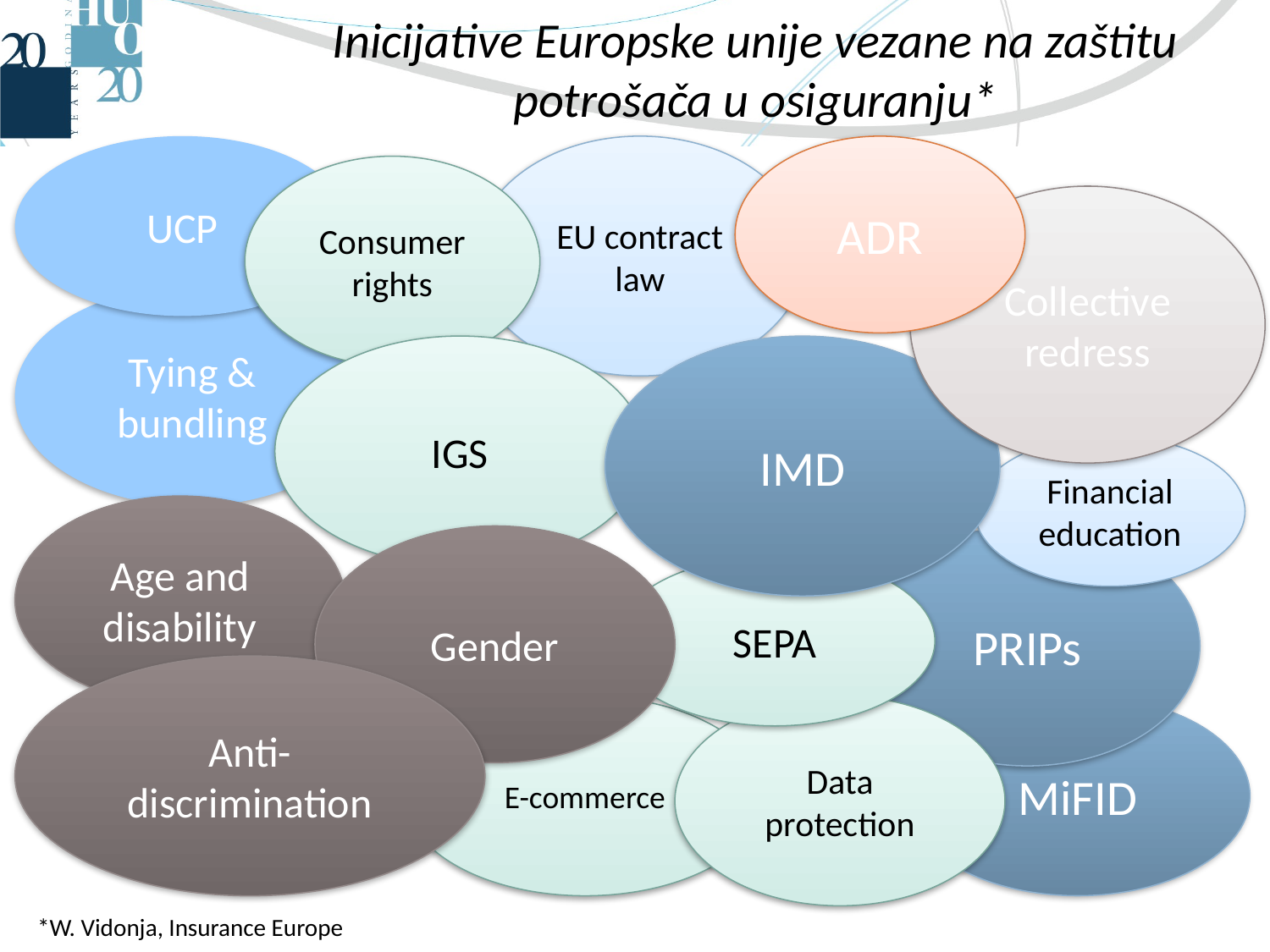

# Inicijative Europske unije vezane na zaštitu potrošača u osiguranju*
UCP
EU contract law
ADR
Consumer rights
Collective redress
Tying & bundling
IMD
IGS
Financial education
Age and disability
Gender
PRIPs
SEPA
Anti-discrimination
MiFID
E-commerce
Data protection
*W. Vidonja, Insurance Europe